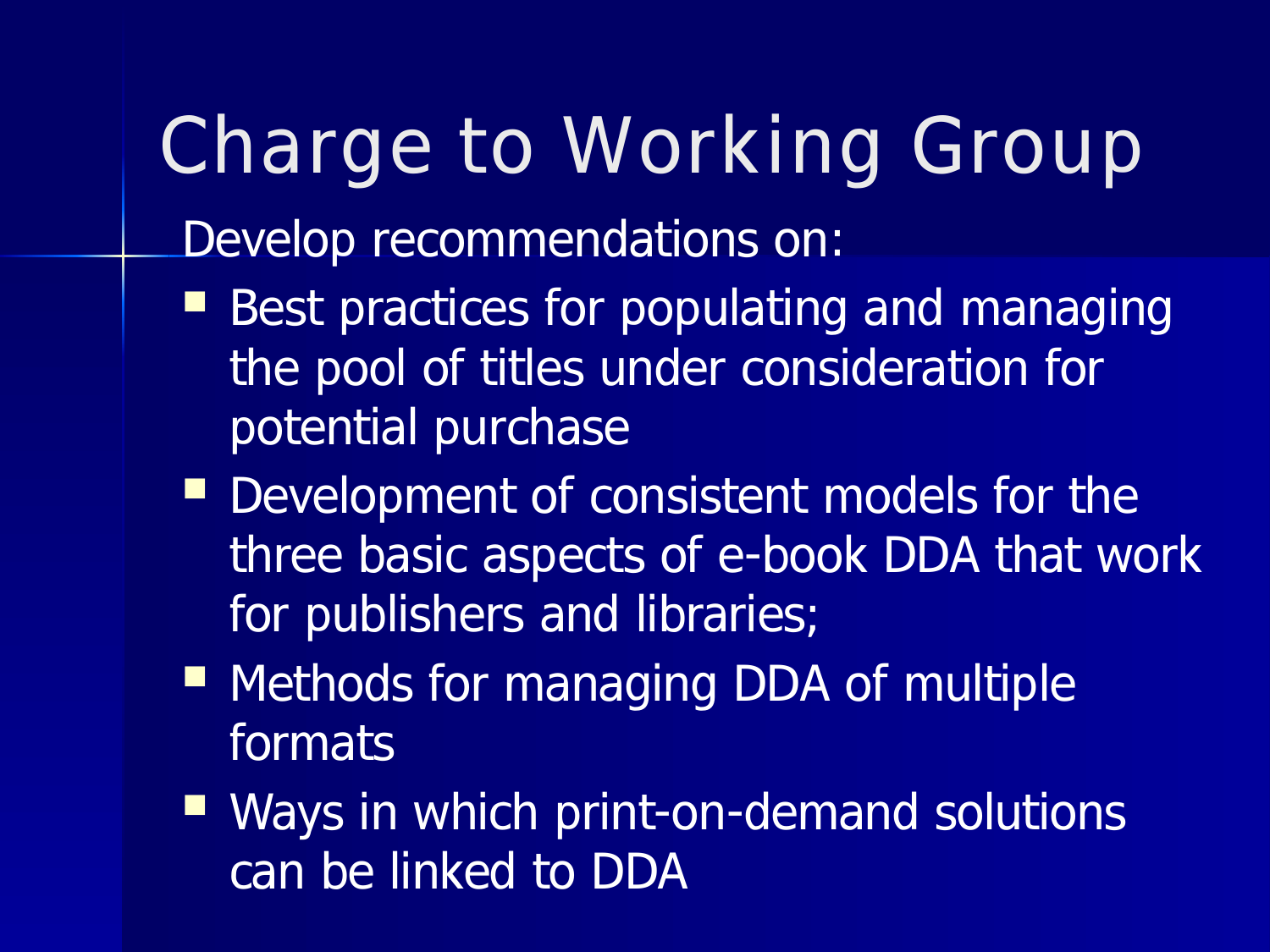

# Charge to Working Group
Develop recommendations on:
Best practices for populating and managing the pool of titles under consideration for potential purchase
Development of consistent models for the three basic aspects of e-book DDA that work for publishers and libraries;
Methods for managing DDA of multiple formats
Ways in which print-on-demand solutions can be linked to DDA